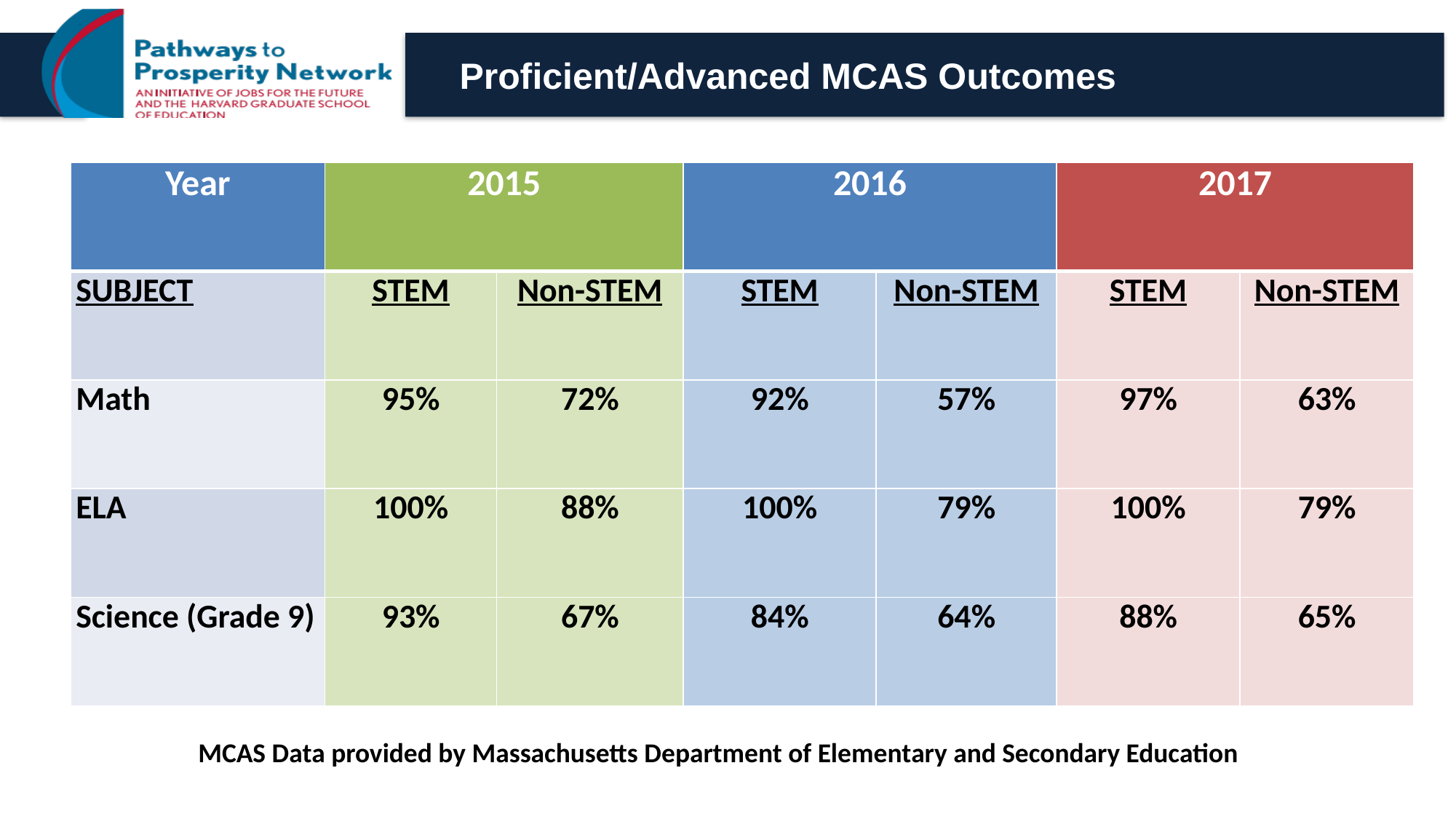

# Proficient/Advanced MCAS Outcomes
| Year | 2015 |  | 2016 |  | 2017 |  |
| --- | --- | --- | --- | --- | --- | --- |
| SUBJECT | STEM | Non-STEM | STEM | Non-STEM | STEM | Non-STEM |
| Math | 95% | 72% | 92% | 57% | 97% | 63% |
| ELA | 100% | 88% | 100% | 79% | 100% | 79% |
| Science (Grade 9) | 93% | 67% | 84% | 64% | 88% | 65% |
MCAS Data provided by Massachusetts Department of Elementary and Secondary Education